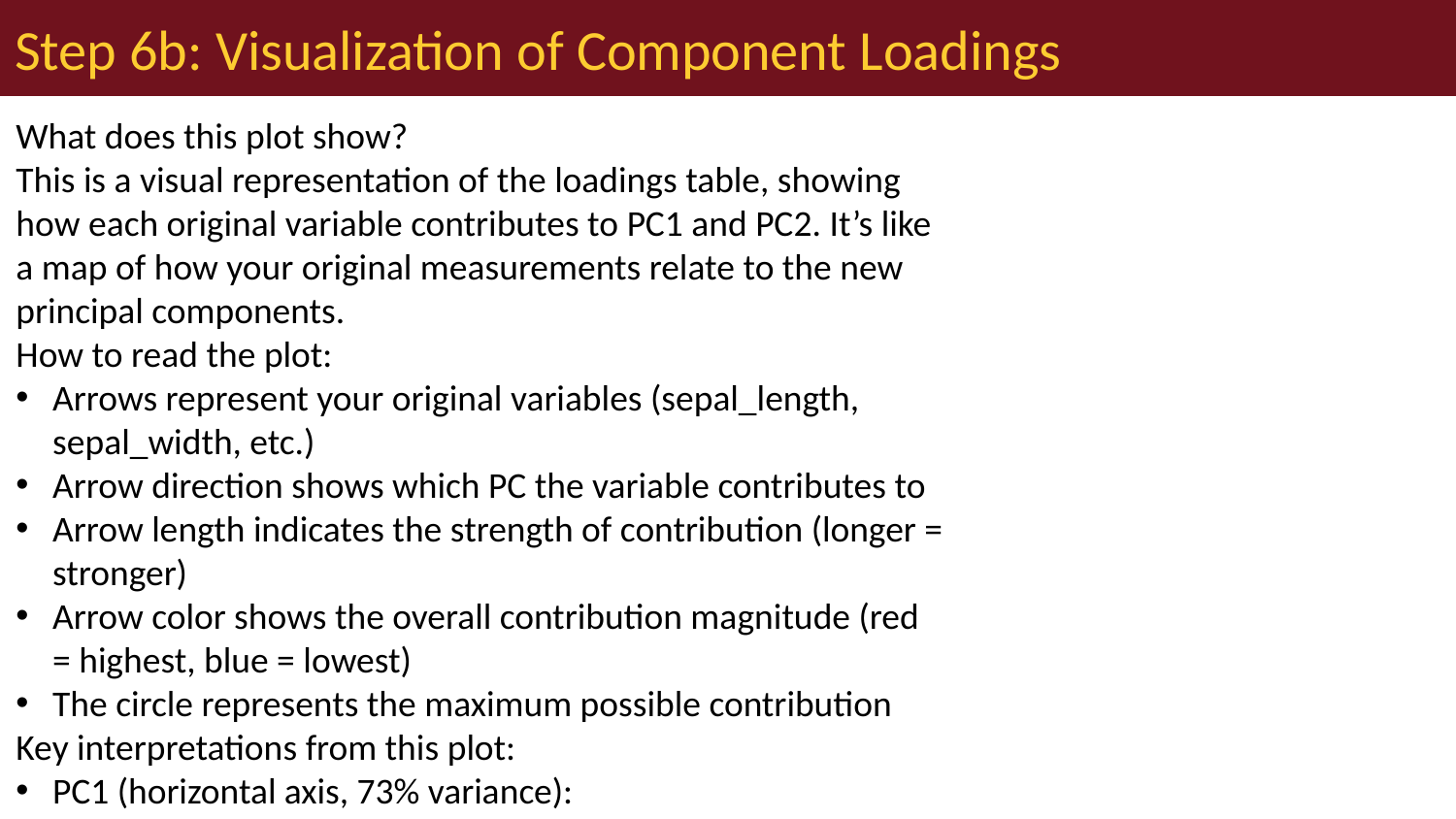

# Step 6b: Visualization of Component Loadings
What does this plot show?
This is a visual representation of the loadings table, showing how each original variable contributes to PC1 and PC2. It’s like a map of how your original measurements relate to the new principal components.
How to read the plot:
Arrows represent your original variables (sepal_length, sepal_width, etc.)
Arrow direction shows which PC the variable contributes to
Arrow length indicates the strength of contribution (longer = stronger)
Arrow color shows the overall contribution magnitude (red = highest, blue = lowest)
The circle represents the maximum possible contribution
Key interpretations from this plot:
PC1 (horizontal axis, 73% variance):
All arrows point roughly left (negative direction)
All variables contribute almost equally to PC1
This confirms PC1 represents “overall flower size”
PC2 (vertical axis, 22.9% variance):
Sepal_width points down (negative)
Other variables point slightly up (positive)
This creates a contrast: sepal width vs. everything else
PC2 captures “flower shape” - wide sepals vs. long petals